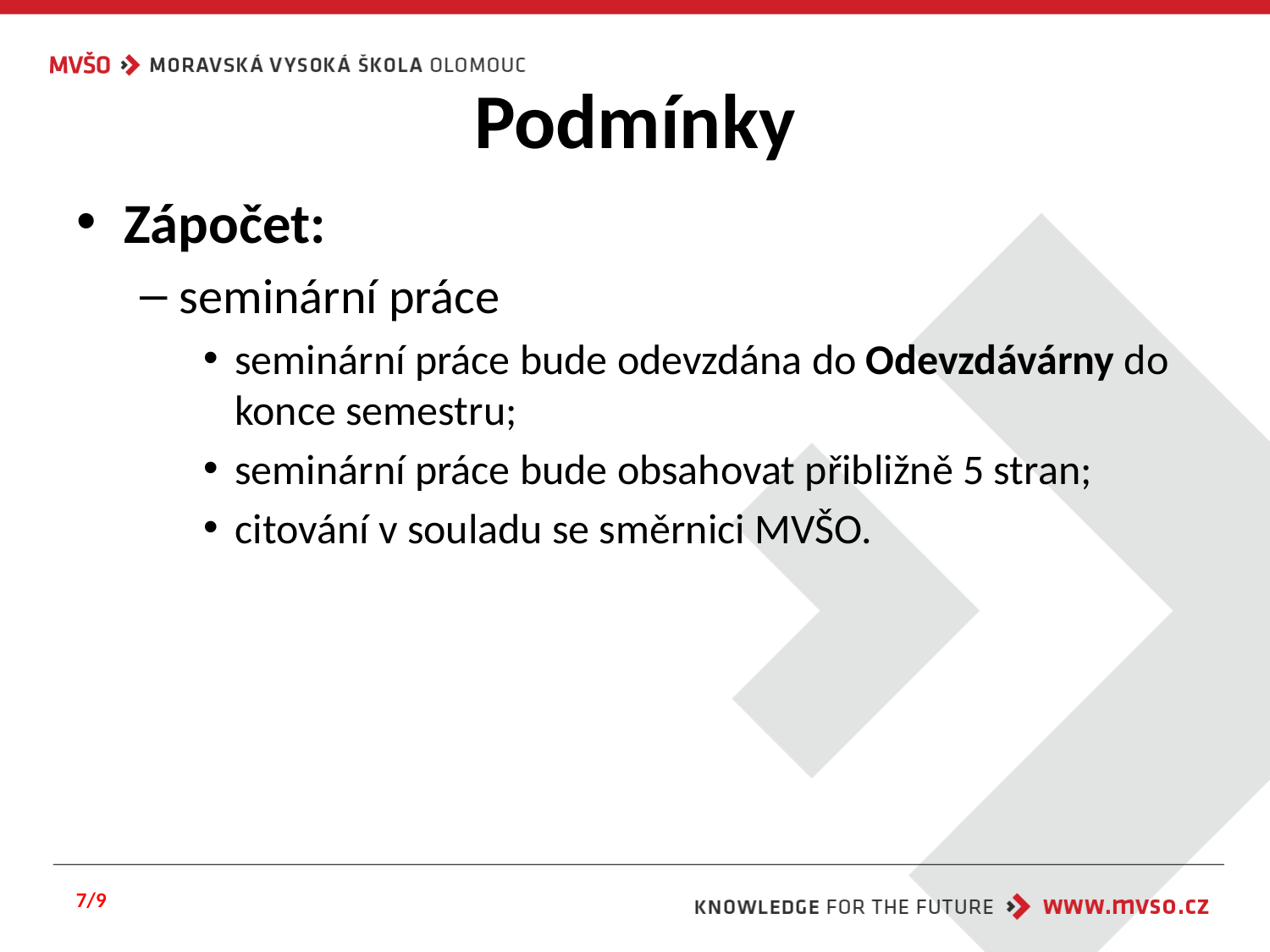

# Podmínky
Zápočet:
seminární práce
seminární práce bude odevzdána do Odevzdávárny do konce semestru;
seminární práce bude obsahovat přibližně 5 stran;
citování v souladu se směrnici MVŠO.

7/9